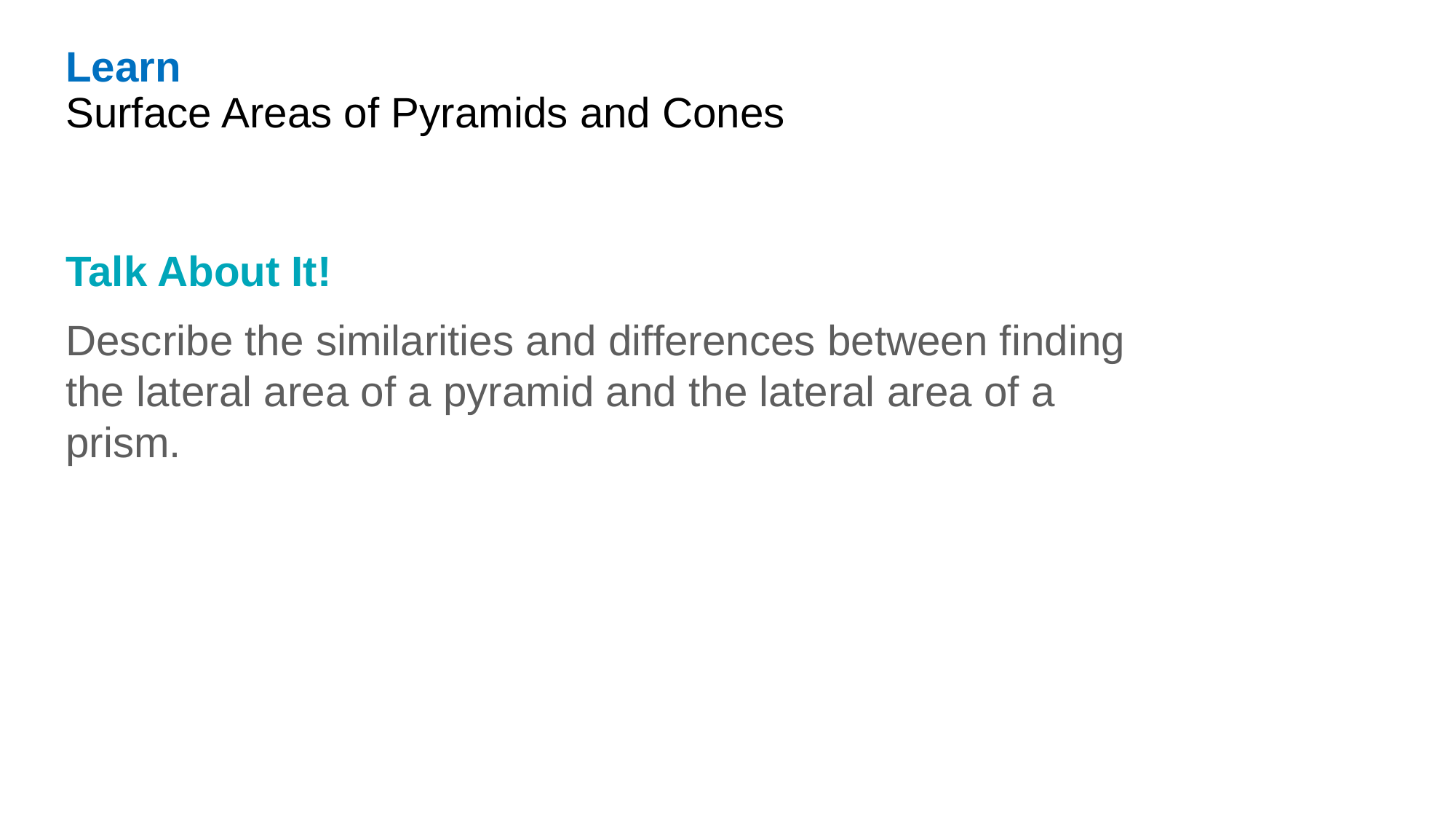

Learn
Surface Areas of Pyramids and Cones
Talk About It!
Describe the similarities and differences between finding the lateral area of a pyramid and the lateral area of a prism.